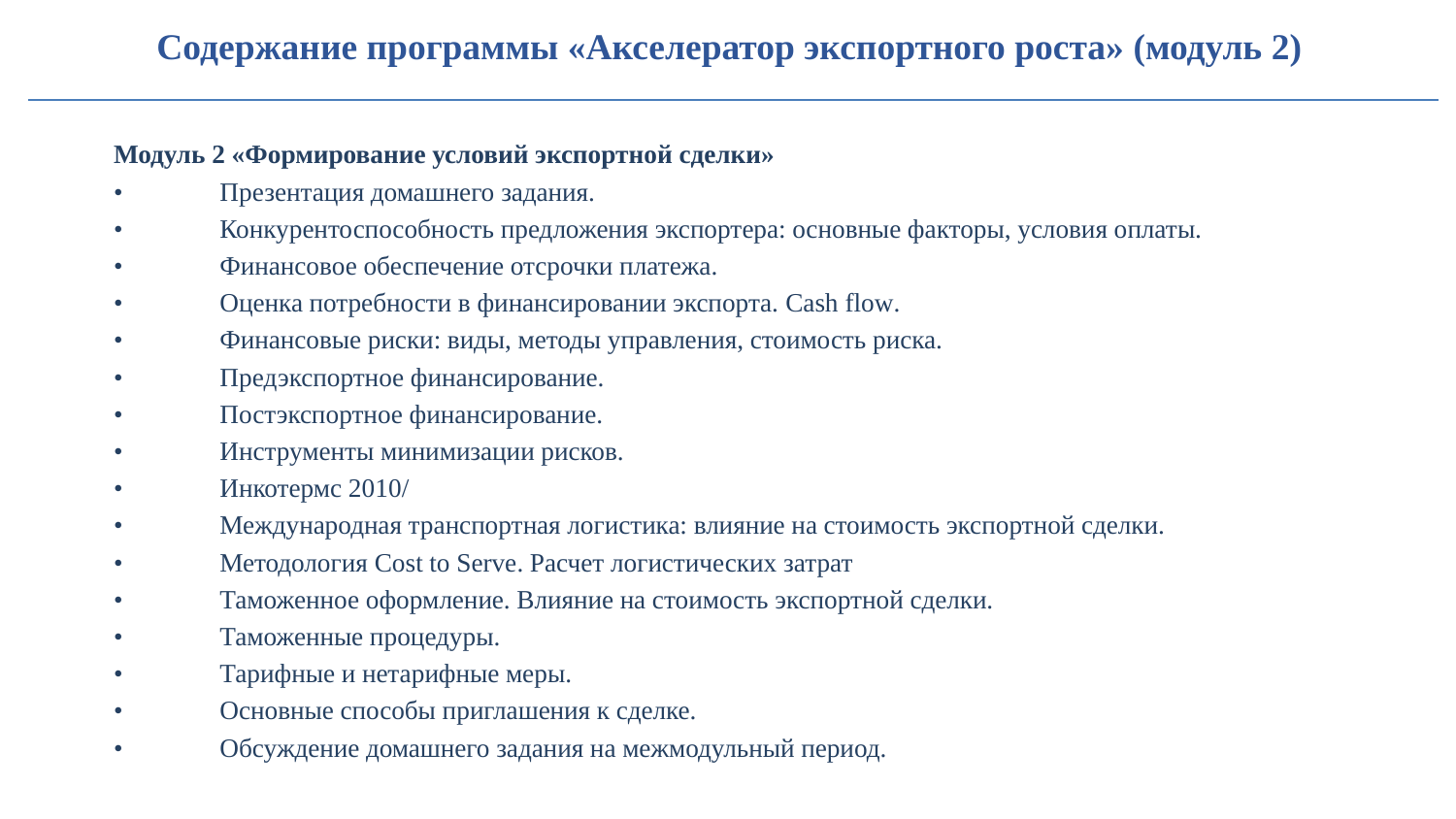

Содержание программы «Акселератор экспортного роста» (модуль 2)

Модуль 2 «Формирование условий экспортной сделки»
•	Презентация домашнего задания.
•	Конкурентоспособность предложения экспортера: основные факторы, условия оплаты.
•	Финансовое обеспечение отсрочки платежа.
•	Оценка потребности в финансировании экспорта. Cash flow.
•	Финансовые риски: виды, методы управления, стоимость риска.
•	Предэкспортное финансирование.
•	Постэкспортное финансирование.
•	Инструменты минимизации рисков.
•	Инкотермс 2010/
•	Международная транспортная логистика: влияние на стоимость экспортной сделки.
•	Методология Cost to Serve. Расчет логистических затрат
•	Таможенное оформление. Влияние на стоимость экспортной сделки.
•	Таможенные процедуры.
•	Тарифные и нетарифные меры.
•	Основные способы приглашения к сделке.
•	Обсуждение домашнего задания на межмодульный период.